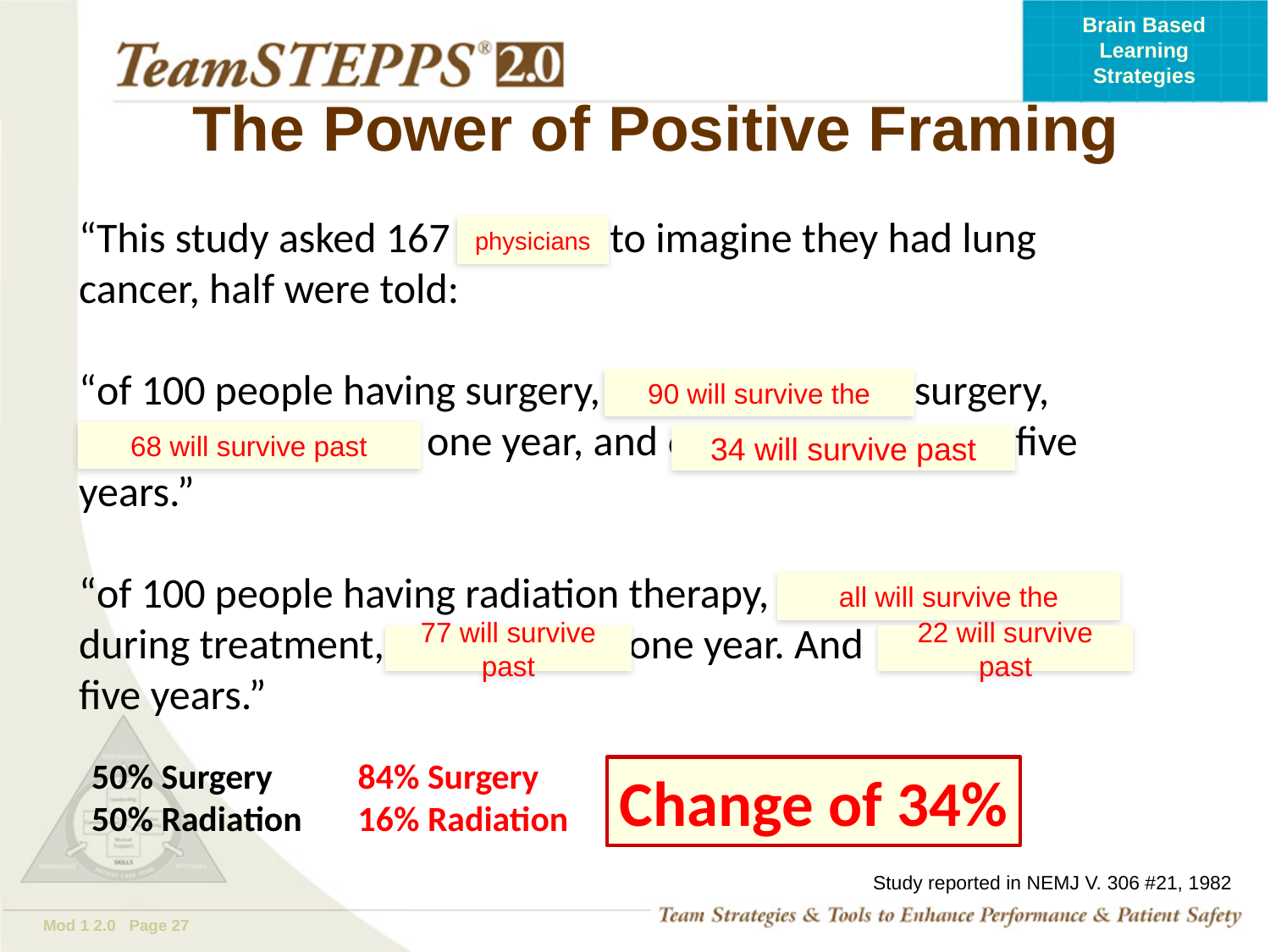

# The Power of Positive Framing
“This study asked 167 subjects to imagine they had lung cancer, half were told:

“of 100 people having surgery, 10 will die during surgery,
32 will have died by one year, and 66 will have died by five years.”

“of 100 people having radiation therapy, none will have died during treatment, 23 will die by one year. And  78 will die by  five years.”

physicians
90 will survive the
68 will survive past
34 will survive past
all will survive the
77 will survive past
22 will survive past
50% Surgery
50% Radiation
84% Surgery
16% Radiation
Change of 34%
Study reported in NEMJ V. 306 #21, 1982